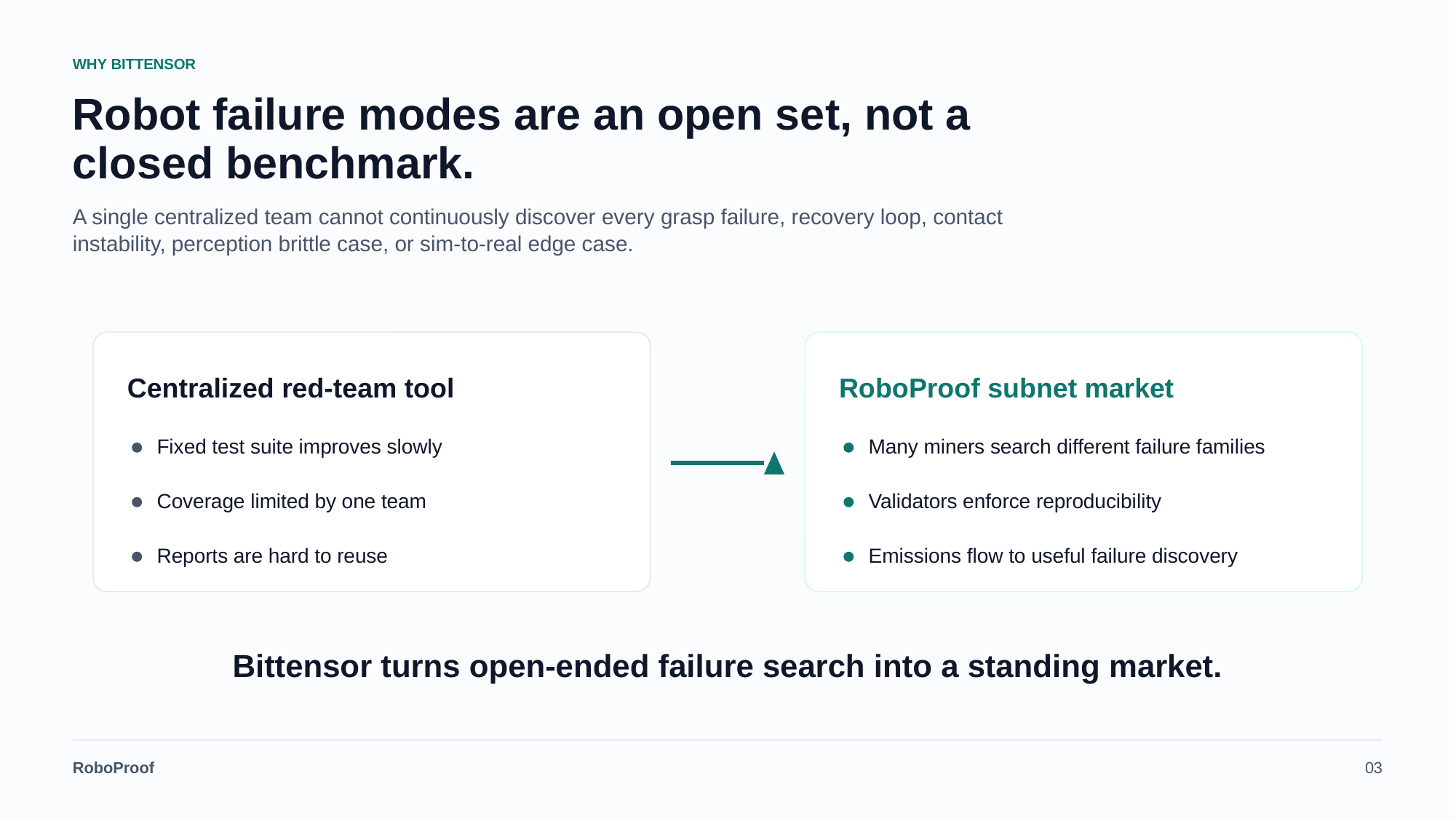

WHY BITTENSOR
Robot failure modes are an open set, not a closed benchmark.
A single centralized team cannot continuously discover every grasp failure, recovery loop, contact instability, perception brittle case, or sim-to-real edge case.

Centralized red-team tool
RoboProof subnet market
Fixed test suite improves slowly
Many miners search different failure families

Coverage limited by one team
Validators enforce reproducibility

Reports are hard to reuse
Emissions flow to useful failure discovery

Bittensor turns open-ended failure search into a standing market.

RoboProof
03